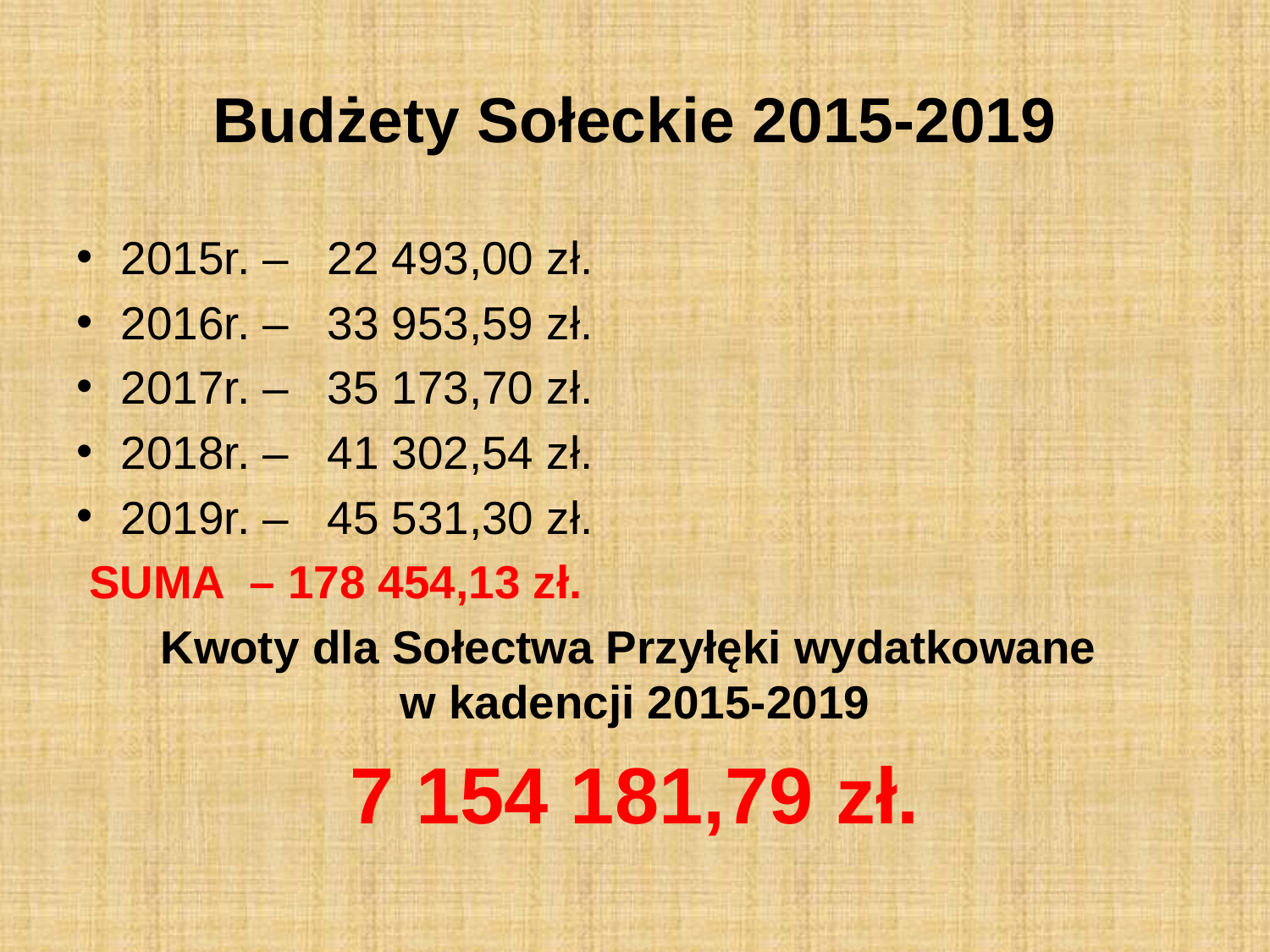

# Budżety Sołeckie 2015-2019
2015r. –   22 493,00 zł.
2016r. –   33 953,59 zł.
2017r. –   35 173,70 zł.
2018r. –   41 302,54 zł.
2019r. –   45 531,30 zł.
 SUMA  – 178 454,13 zł.
Kwoty dla Sołectwa Przyłęki wydatkowane
w kadencji 2015-2019
7 154 181,79 zł.